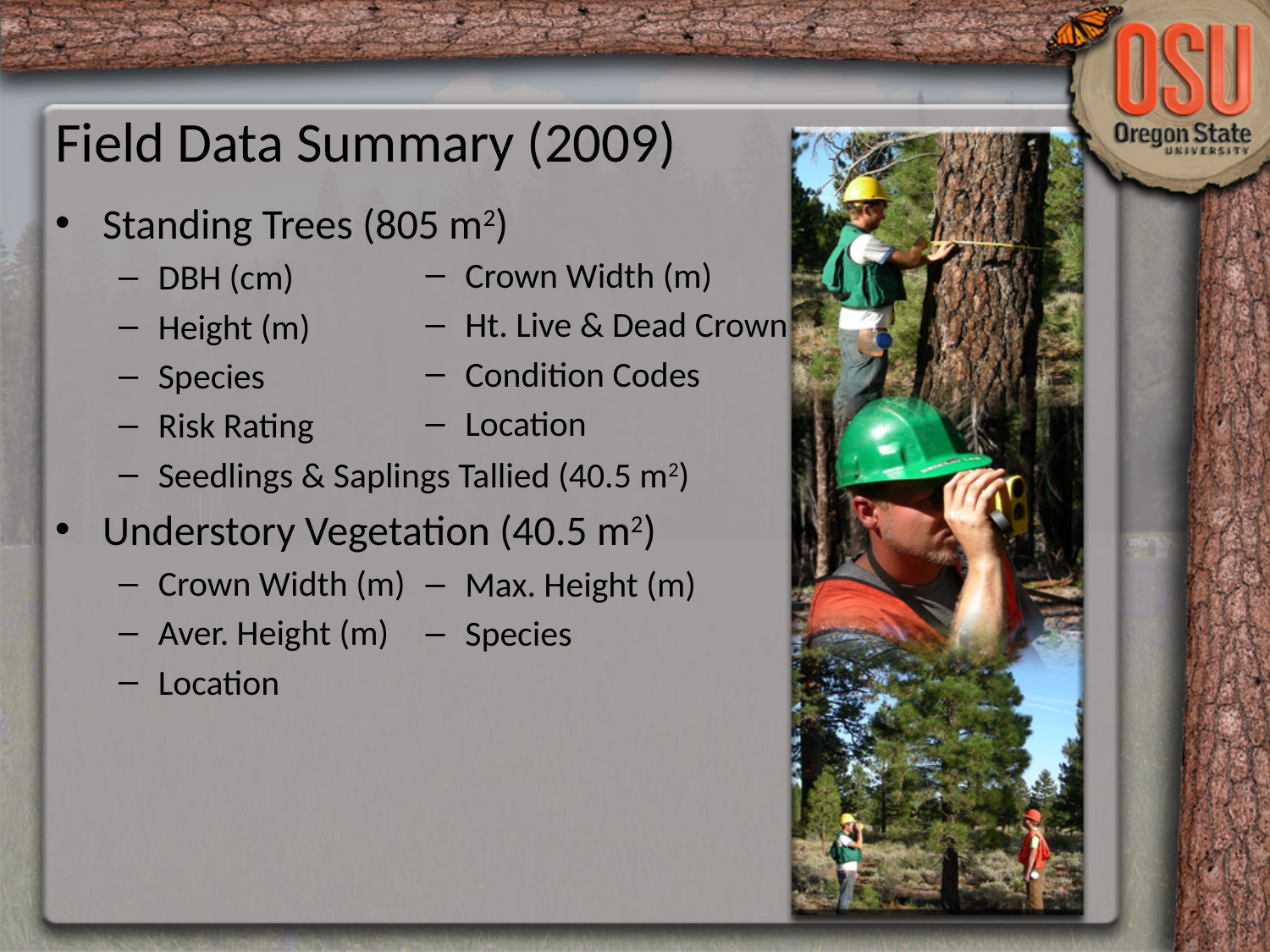

# Field Data Summary (2009)
Standing Trees (805 m2)
DBH (cm)
Height (m)
Species
Risk Rating
Seedlings & Saplings Tallied (40.5 m2)
Understory Vegetation (40.5 m2)
Crown Width (m)
Aver. Height (m)
Location

Crown Width (m)
Ht. Live & Dead Crown
Condition Codes
Location

Max. Height (m)
Species